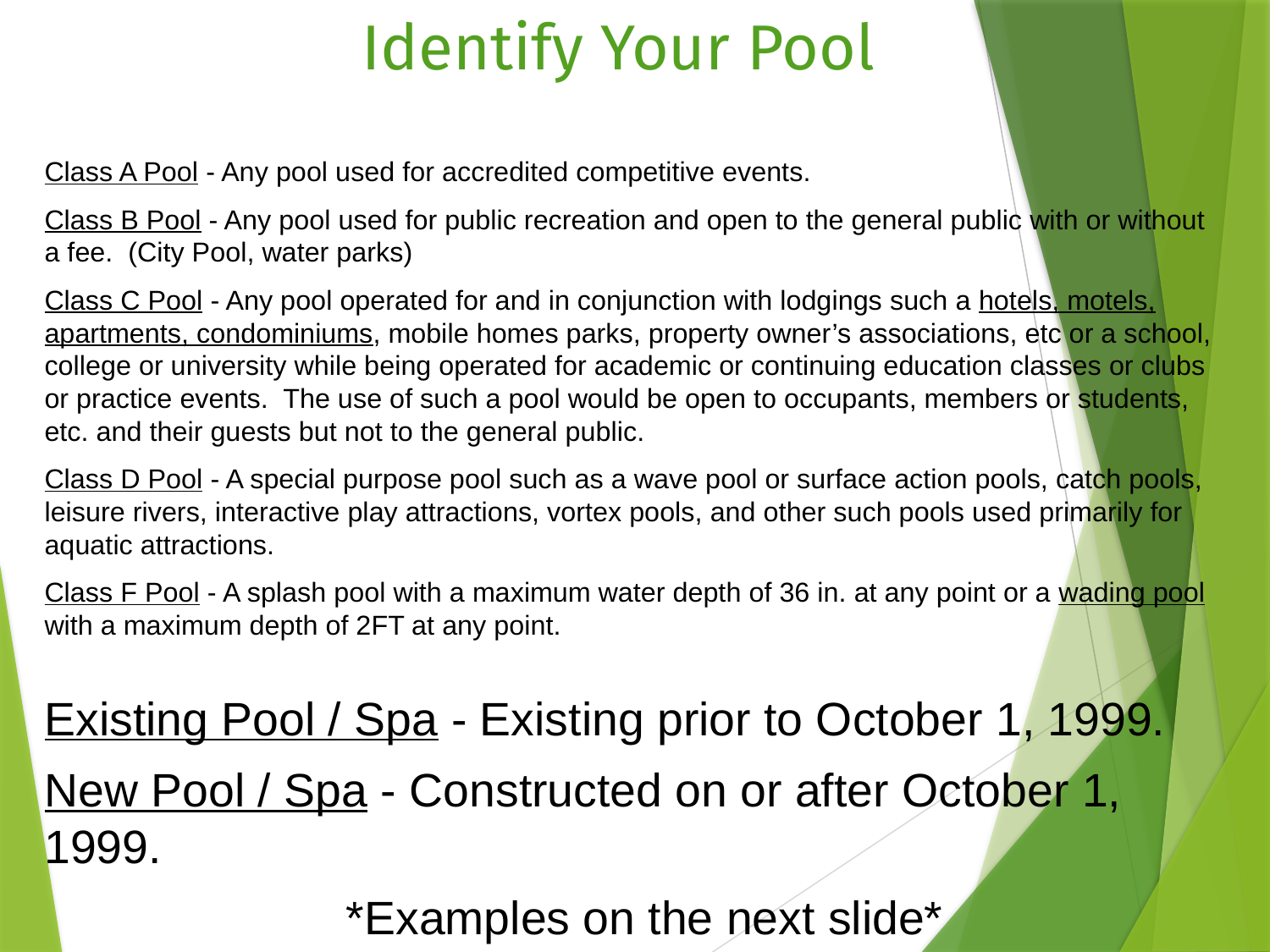

# Identify Your Pool
Class A Pool - Any pool used for accredited competitive events.
Class B Pool - Any pool used for public recreation and open to the general public with or without a fee.  (City Pool, water parks)
Class C Pool - Any pool operated for and in conjunction with lodgings such a hotels, motels, apartments, condominiums, mobile homes parks, property owner’s associations, etc or a school, college or university while being operated for academic or continuing education classes or clubs or practice events.  The use of such a pool would be open to occupants, members or students, etc. and their guests but not to the general public.
Class D Pool - A special purpose pool such as a wave pool or surface action pools, catch pools, leisure rivers, interactive play attractions, vortex pools, and other such pools used primarily for aquatic attractions.
Class F Pool - A splash pool with a maximum water depth of 36 in. at any point or a wading pool with a maximum depth of 2FT at any point.

Existing Pool / Spa - Existing prior to October 1, 1999.
New Pool / Spa - Constructed on or after October 1, 1999.
                       *Examples on the next slide*